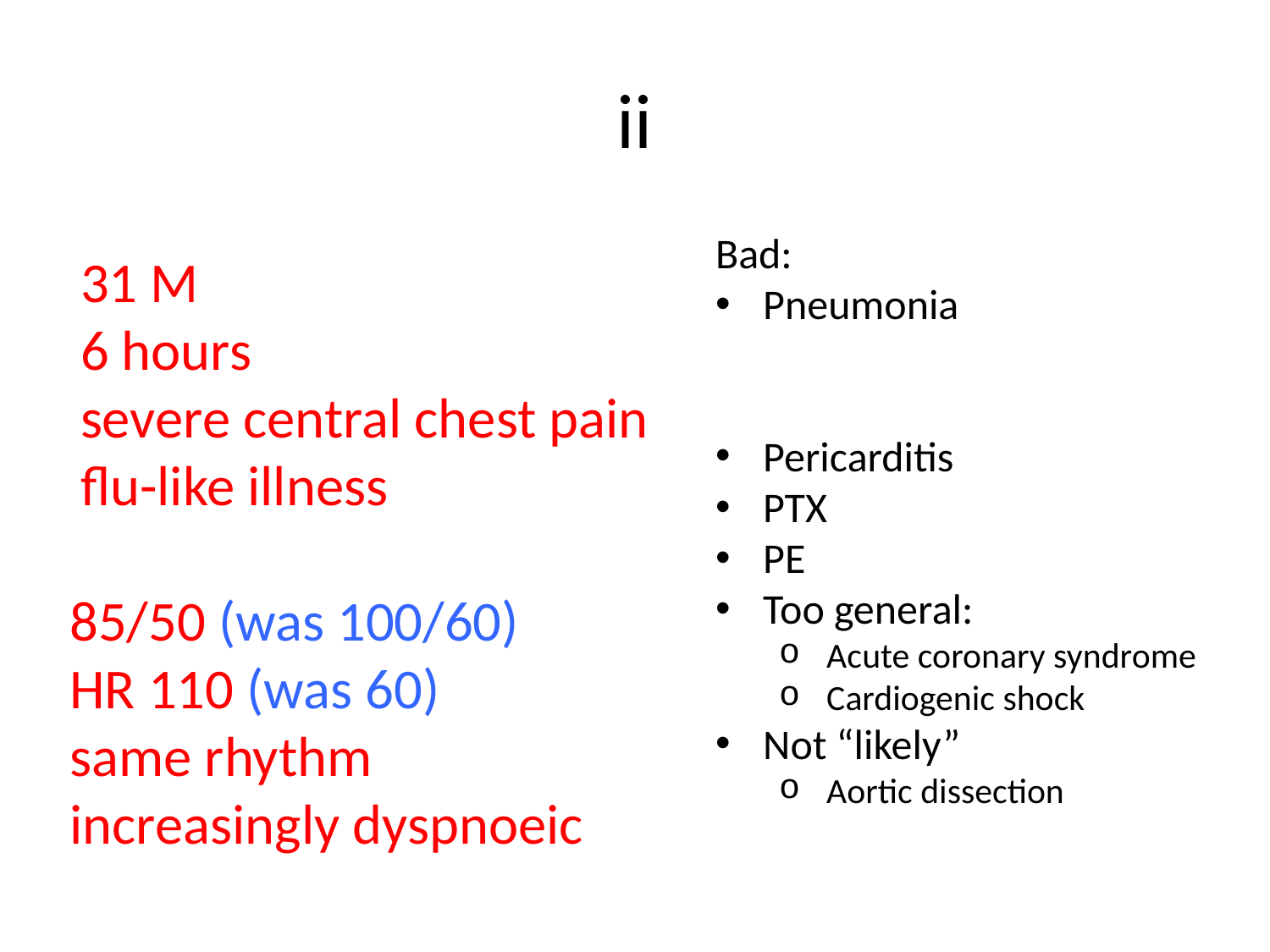

# ii
Bad:
Pneumonia

Pericarditis
PTX
PE
Too general:
Acute coronary syndrome
Cardiogenic shock
Not “likely”
Aortic dissection

31 M
6 hours
severe central chest pain
flu-like illness
85/50 (was 100/60)
HR 110 (was 60)
same rhythm
increasingly dyspnoeic